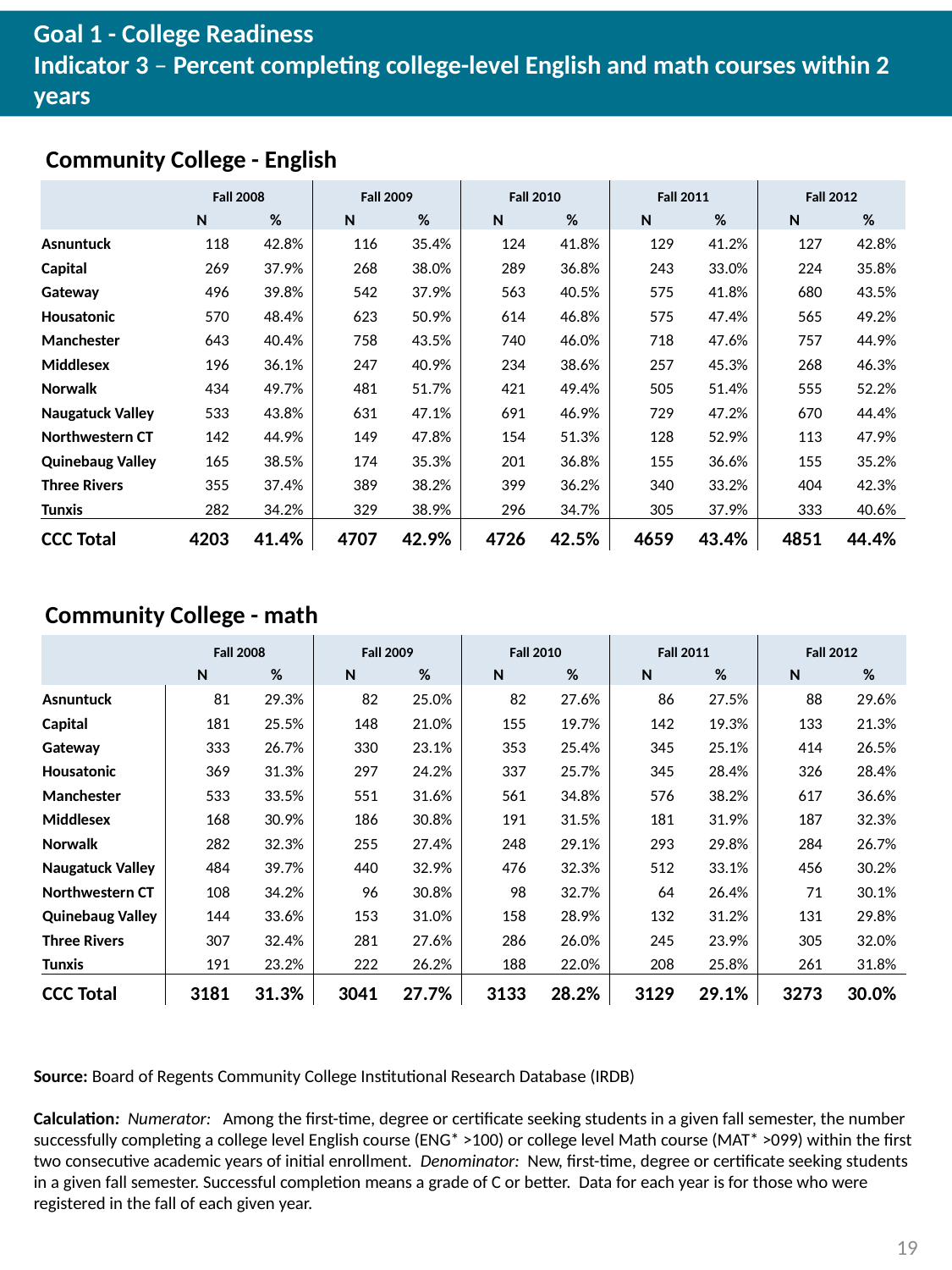

# Goal 1 - College Readiness Indicator 3 – Percent completing college-level English and math courses within 2 years
Community College - English
|  | Fall 2008 |  | Fall 2009 |  | Fall 2010 |  | Fall 2011 |  | Fall 2012 |  |
| --- | --- | --- | --- | --- | --- | --- | --- | --- | --- | --- |
|  | N | % | N | % | N | % | N | % | N | % |
| Asnuntuck | 118 | 42.8% | 116 | 35.4% | 124 | 41.8% | 129 | 41.2% | 127 | 42.8% |
| Capital | 269 | 37.9% | 268 | 38.0% | 289 | 36.8% | 243 | 33.0% | 224 | 35.8% |
| Gateway | 496 | 39.8% | 542 | 37.9% | 563 | 40.5% | 575 | 41.8% | 680 | 43.5% |
| Housatonic | 570 | 48.4% | 623 | 50.9% | 614 | 46.8% | 575 | 47.4% | 565 | 49.2% |
| Manchester | 643 | 40.4% | 758 | 43.5% | 740 | 46.0% | 718 | 47.6% | 757 | 44.9% |
| Middlesex | 196 | 36.1% | 247 | 40.9% | 234 | 38.6% | 257 | 45.3% | 268 | 46.3% |
| Norwalk | 434 | 49.7% | 481 | 51.7% | 421 | 49.4% | 505 | 51.4% | 555 | 52.2% |
| Naugatuck Valley | 533 | 43.8% | 631 | 47.1% | 691 | 46.9% | 729 | 47.2% | 670 | 44.4% |
| Northwestern CT | 142 | 44.9% | 149 | 47.8% | 154 | 51.3% | 128 | 52.9% | 113 | 47.9% |
| Quinebaug Valley | 165 | 38.5% | 174 | 35.3% | 201 | 36.8% | 155 | 36.6% | 155 | 35.2% |
| Three Rivers | 355 | 37.4% | 389 | 38.2% | 399 | 36.2% | 340 | 33.2% | 404 | 42.3% |
| Tunxis | 282 | 34.2% | 329 | 38.9% | 296 | 34.7% | 305 | 37.9% | 333 | 40.6% |
| CCC Total | 4203 | 41.4% | 4707 | 42.9% | 4726 | 42.5% | 4659 | 43.4% | 4851 | 44.4% |
Community College - math
|  | Fall 2008 |  | Fall 2009 |  | Fall 2010 |  | Fall 2011 |  | Fall 2012 |  |
| --- | --- | --- | --- | --- | --- | --- | --- | --- | --- | --- |
|  | N | % | N | % | N | % | N | % | N | % |
| Asnuntuck | 81 | 29.3% | 82 | 25.0% | 82 | 27.6% | 86 | 27.5% | 88 | 29.6% |
| Capital | 181 | 25.5% | 148 | 21.0% | 155 | 19.7% | 142 | 19.3% | 133 | 21.3% |
| Gateway | 333 | 26.7% | 330 | 23.1% | 353 | 25.4% | 345 | 25.1% | 414 | 26.5% |
| Housatonic | 369 | 31.3% | 297 | 24.2% | 337 | 25.7% | 345 | 28.4% | 326 | 28.4% |
| Manchester | 533 | 33.5% | 551 | 31.6% | 561 | 34.8% | 576 | 38.2% | 617 | 36.6% |
| Middlesex | 168 | 30.9% | 186 | 30.8% | 191 | 31.5% | 181 | 31.9% | 187 | 32.3% |
| Norwalk | 282 | 32.3% | 255 | 27.4% | 248 | 29.1% | 293 | 29.8% | 284 | 26.7% |
| Naugatuck Valley | 484 | 39.7% | 440 | 32.9% | 476 | 32.3% | 512 | 33.1% | 456 | 30.2% |
| Northwestern CT | 108 | 34.2% | 96 | 30.8% | 98 | 32.7% | 64 | 26.4% | 71 | 30.1% |
| Quinebaug Valley | 144 | 33.6% | 153 | 31.0% | 158 | 28.9% | 132 | 31.2% | 131 | 29.8% |
| Three Rivers | 307 | 32.4% | 281 | 27.6% | 286 | 26.0% | 245 | 23.9% | 305 | 32.0% |
| Tunxis | 191 | 23.2% | 222 | 26.2% | 188 | 22.0% | 208 | 25.8% | 261 | 31.8% |
| CCC Total | 3181 | 31.3% | 3041 | 27.7% | 3133 | 28.2% | 3129 | 29.1% | 3273 | 30.0% |
Source: Board of Regents Community College Institutional Research Database (IRDB)

Calculation:  Numerator:   Among the first-time, degree or certificate seeking students in a given fall semester, the number successfully completing a college level English course (ENG* >100) or college level Math course (MAT* >099) within the first two consecutive academic years of initial enrollment.  Denominator:  New, first-time, degree or certificate seeking students in a given fall semester. Successful completion means a grade of C or better.  Data for each year is for those who were registered in the fall of each given year.
19